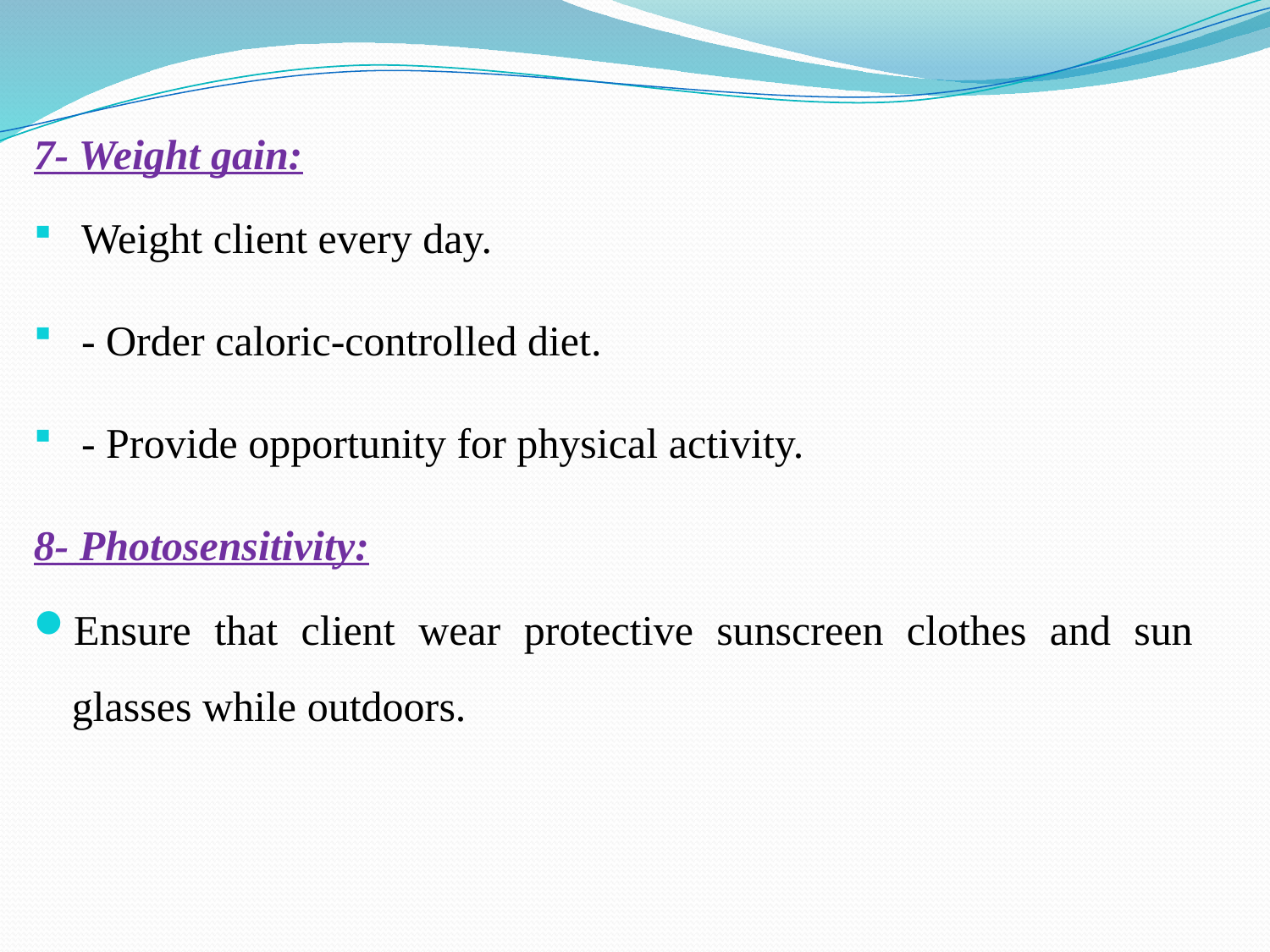

7- Weight gain:
Weight client every day.
- Order caloric-controlled diet.
- Provide opportunity for physical activity.
8- Photosensitivity:
Ensure that client wear protective sunscreen clothes and sun glasses while outdoors.